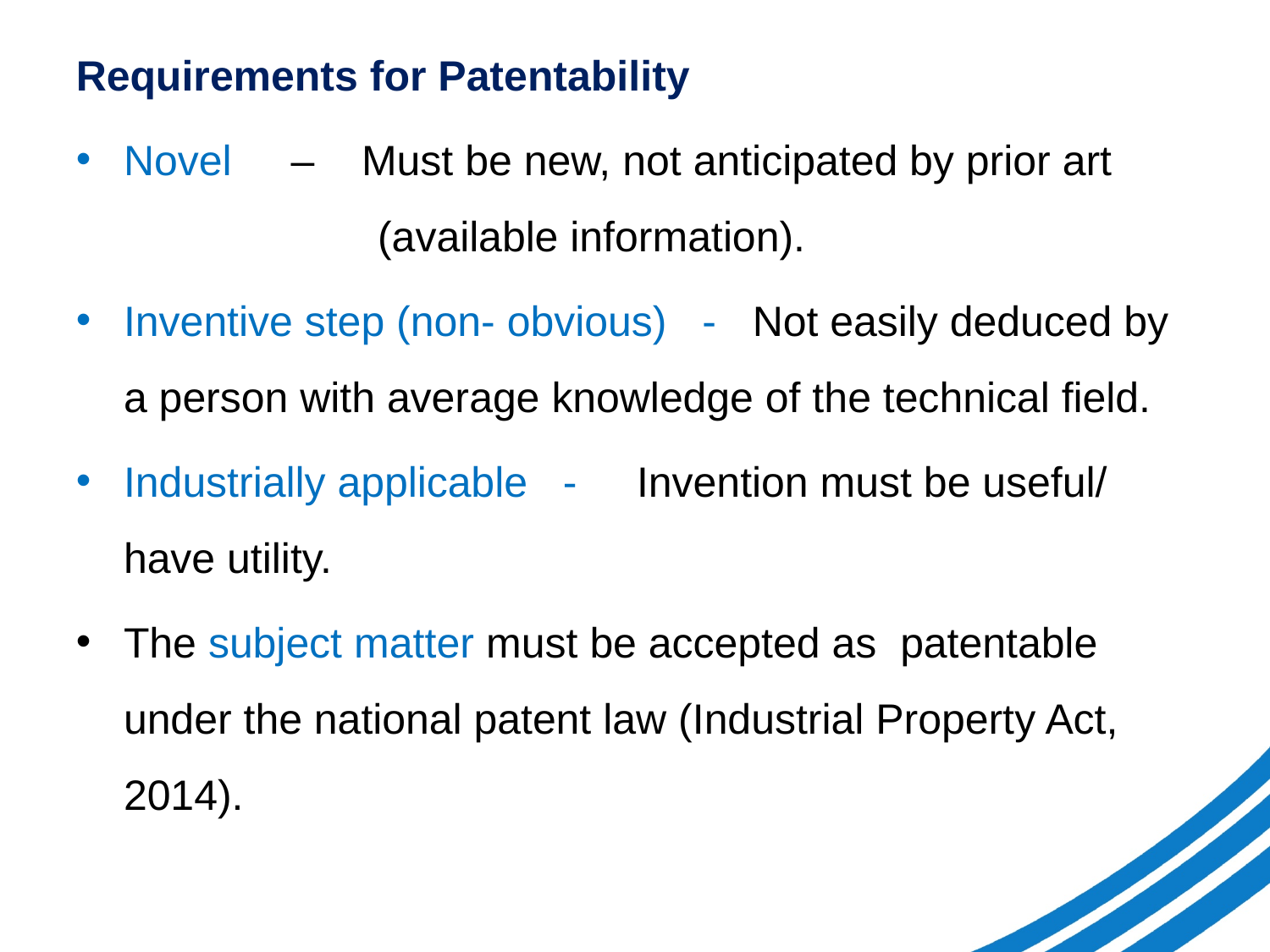

Requirements for Patentability
Novel     –    Must be new, not anticipated by prior art 			(available information).
Inventive step (non- obvious)   -   Not easily deduced by a person with average knowledge of the technical field.
Industrially applicable   -     Invention must be useful/ have utility.
The subject matter must be accepted as  patentable under the national patent law (Industrial Property Act, 2014).